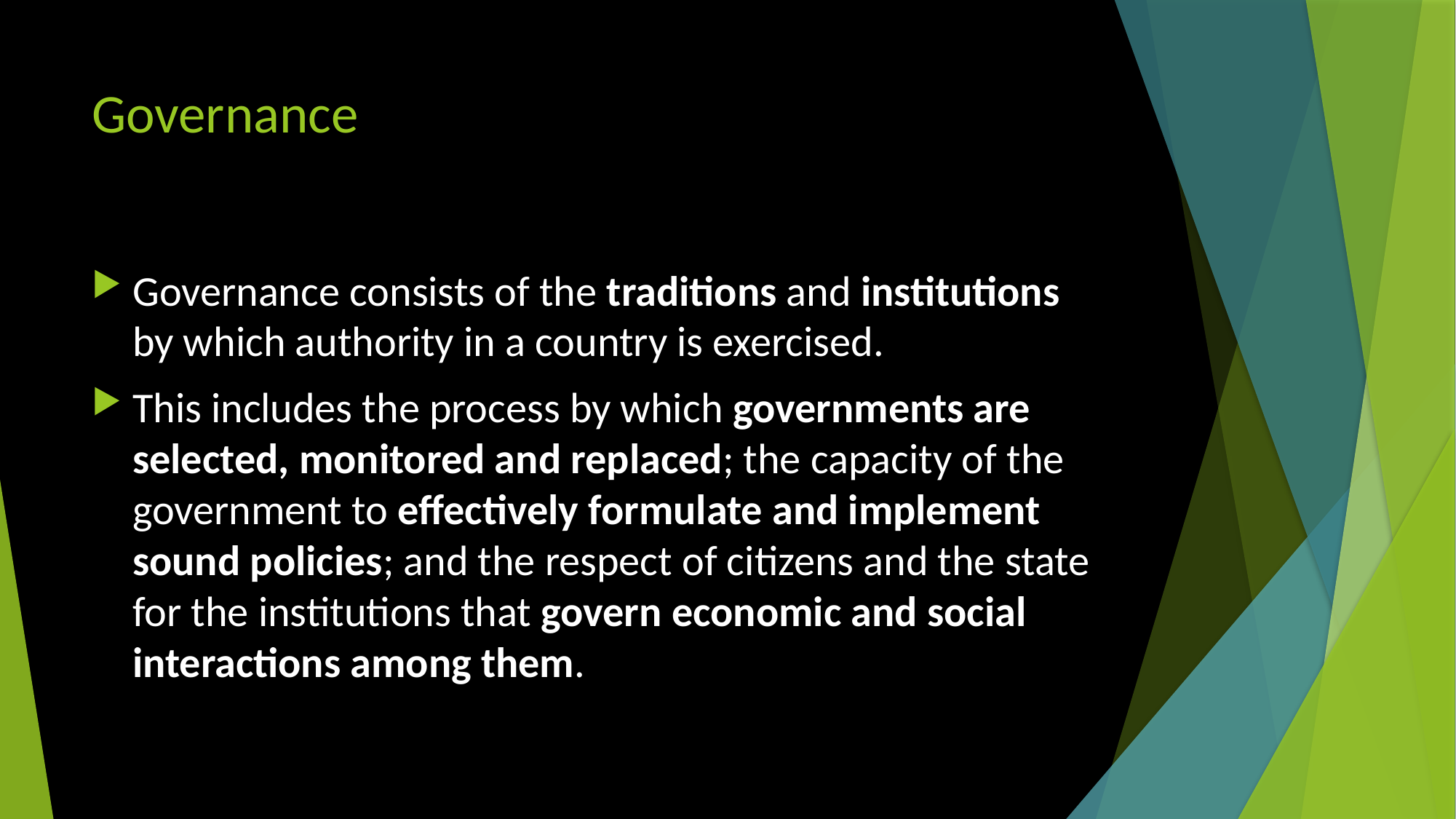

# Governance
Governance consists of the traditions and institutions by which authority in a country is exercised.
This includes the process by which governments are selected, monitored and replaced; the capacity of the government to effectively formulate and implement sound policies; and the respect of citizens and the state for the institutions that govern economic and social interactions among them.